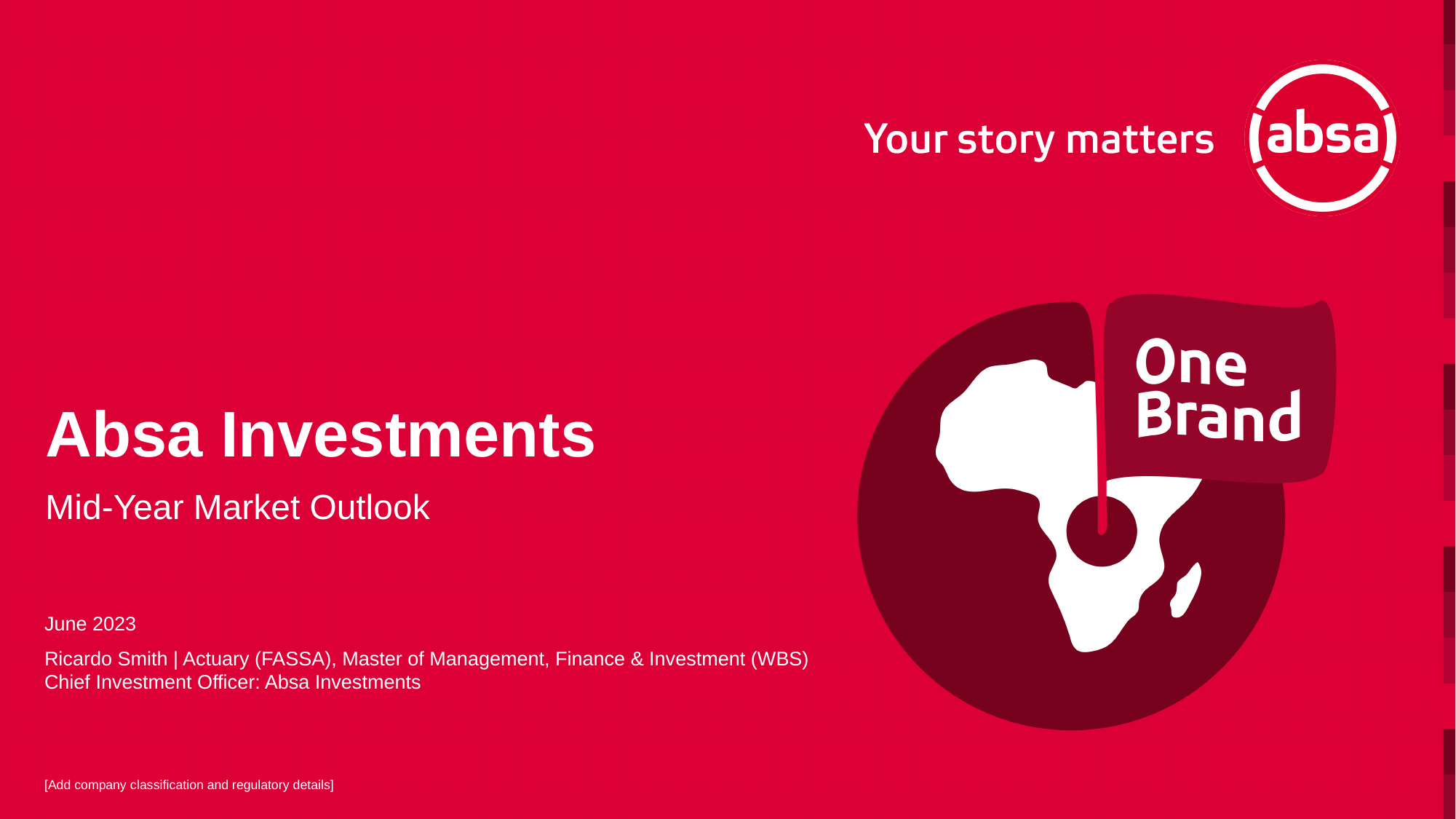

# Absa Investments
Mid-Year Market Outlook
June 2023
Ricardo Smith | Actuary (FASSA), Master of Management, Finance & Investment (WBS)
Chief Investment Officer: Absa Investments